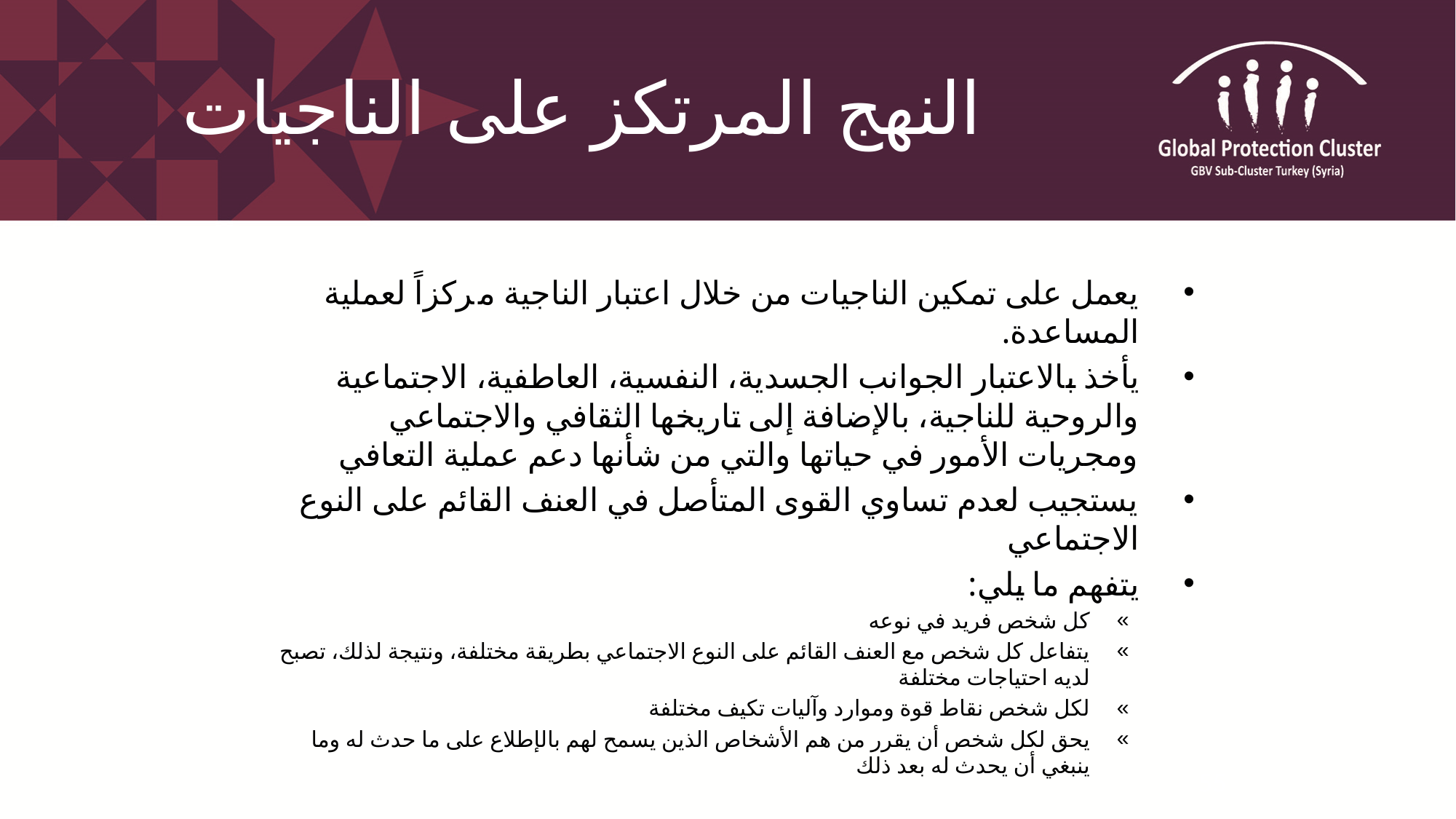

# النهج المرتكز على الناجيات
يعمل على تمكين الناجيات من خلال اعتبار الناجية مركزاً لعملية المساعدة.
يأخذ بالاعتبار الجوانب الجسدية، النفسية، العاطفية، الاجتماعية والروحية للناجية، بالإضافة إلى تاريخها الثقافي والاجتماعي ومجريات الأمور في حياتها والتي من شأنها دعم عملية التعافي
يستجيب لعدم تساوي القوى المتأصل في العنف القائم على النوع الاجتماعي
يتفهم ما يلي:
كل شخص فريد في نوعه
يتفاعل كل شخص مع العنف القائم على النوع الاجتماعي بطريقة مختلفة، ونتيجة لذلك، تصبح لديه احتياجات مختلفة
لكل شخص نقاط قوة وموارد وآليات تكيف مختلفة
يحق لكل شخص أن يقرر من هم الأشخاص الذين يسمح لهم بالإطلاع على ما حدث له وما ينبغي أن يحدث له بعد ذلك
55